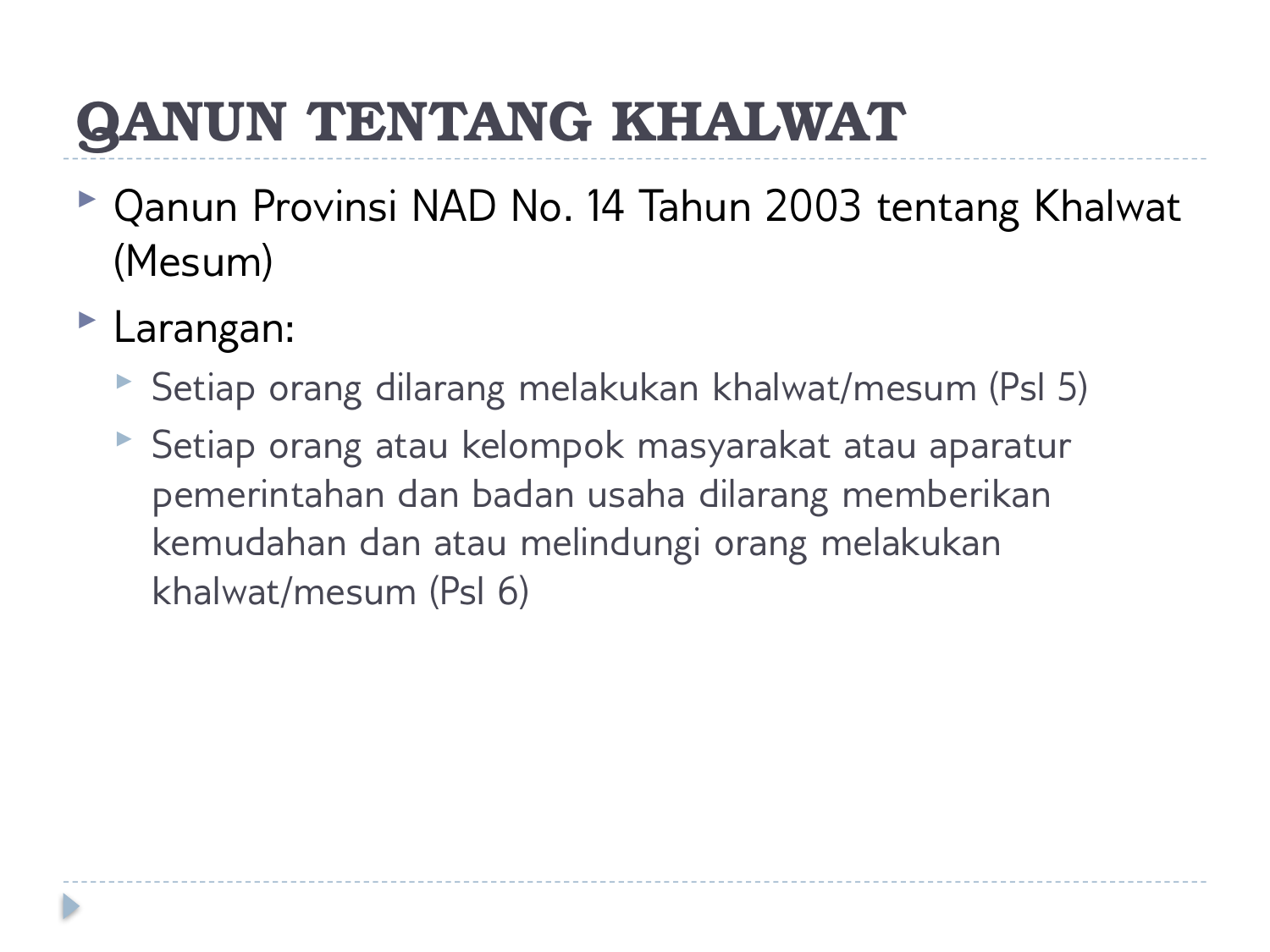

# QANUN TENTANG KHALWAT
Qanun Provinsi NAD No. 14 Tahun 2003 tentang Khalwat (Mesum)
Larangan:
Setiap orang dilarang melakukan khalwat/mesum (Psl 5)
Setiap orang atau kelompok masyarakat atau aparatur pemerintahan dan badan usaha dilarang memberikan kemudahan dan atau melindungi orang melakukan khalwat/mesum (Psl 6)